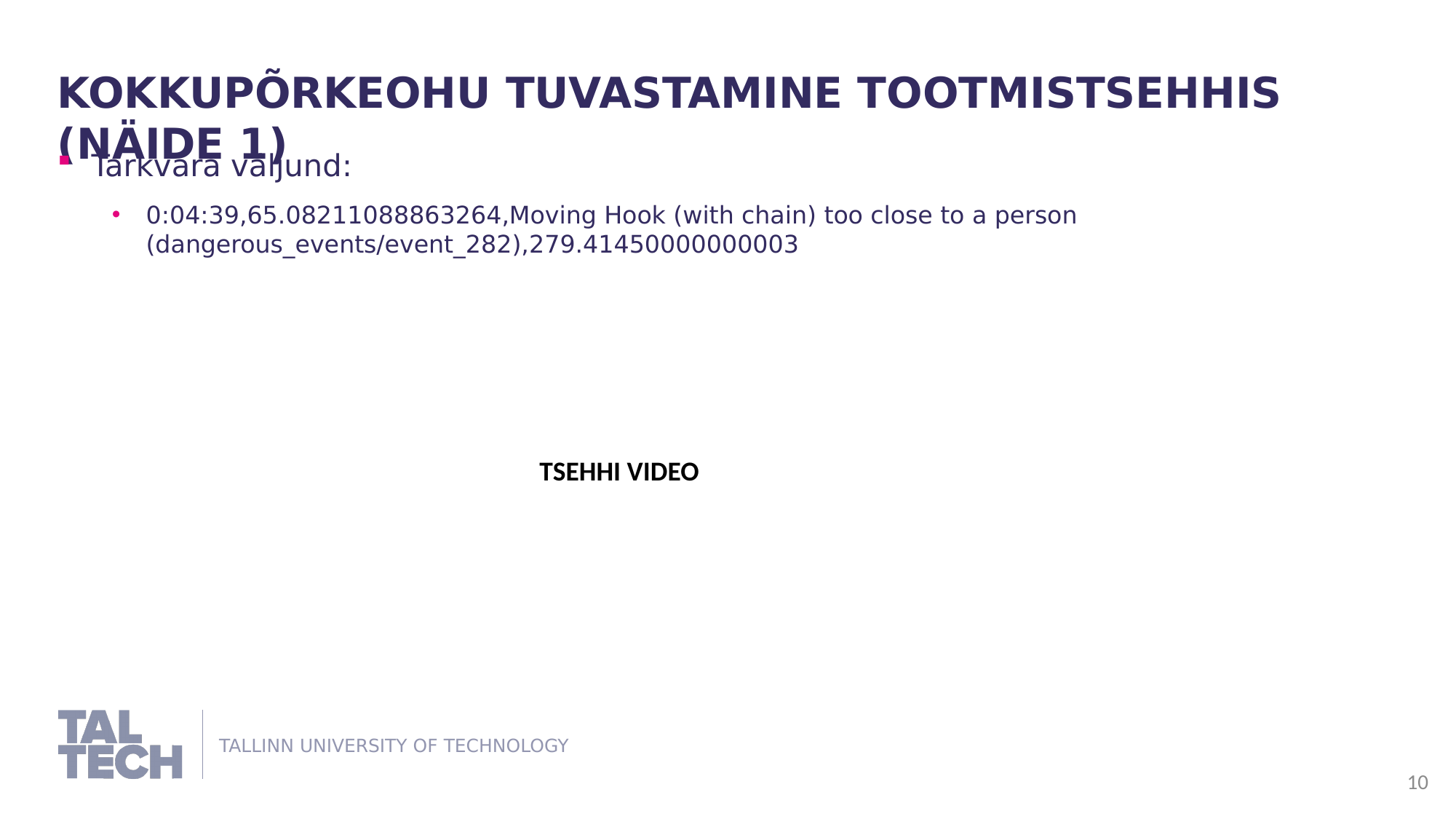

Kokkupõrkeohu tuvastamine tootmistsehhis (näide 1)

Tarkvara väljund:
0:04:39,65.08211088863264,Moving Hook (with chain) too close to a person (dangerous_events/event_282),279.41450000000003

TSEHHI VIDEO
10